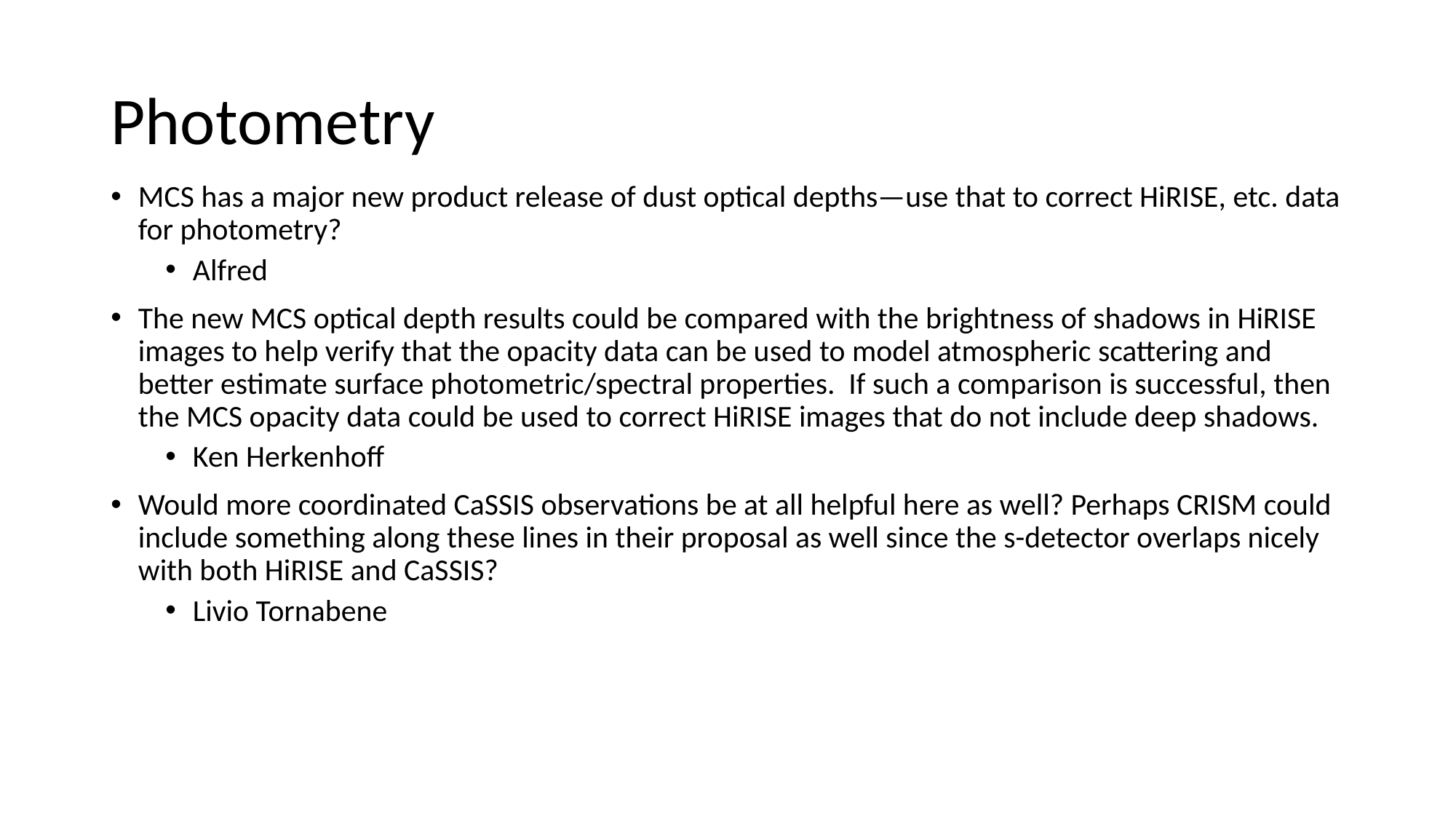

# Photometry
MCS has a major new product release of dust optical depths—use that to correct HiRISE, etc. data for photometry?
Alfred
The new MCS optical depth results could be compared with the brightness of shadows in HiRISE images to help verify that the opacity data can be used to model atmospheric scattering and better estimate surface photometric/spectral properties.  If such a comparison is successful, then the MCS opacity data could be used to correct HiRISE images that do not include deep shadows.
Ken Herkenhoff
Would more coordinated CaSSIS observations be at all helpful here as well? Perhaps CRISM could include something along these lines in their proposal as well since the s-detector overlaps nicely with both HiRISE and CaSSIS?
Livio Tornabene